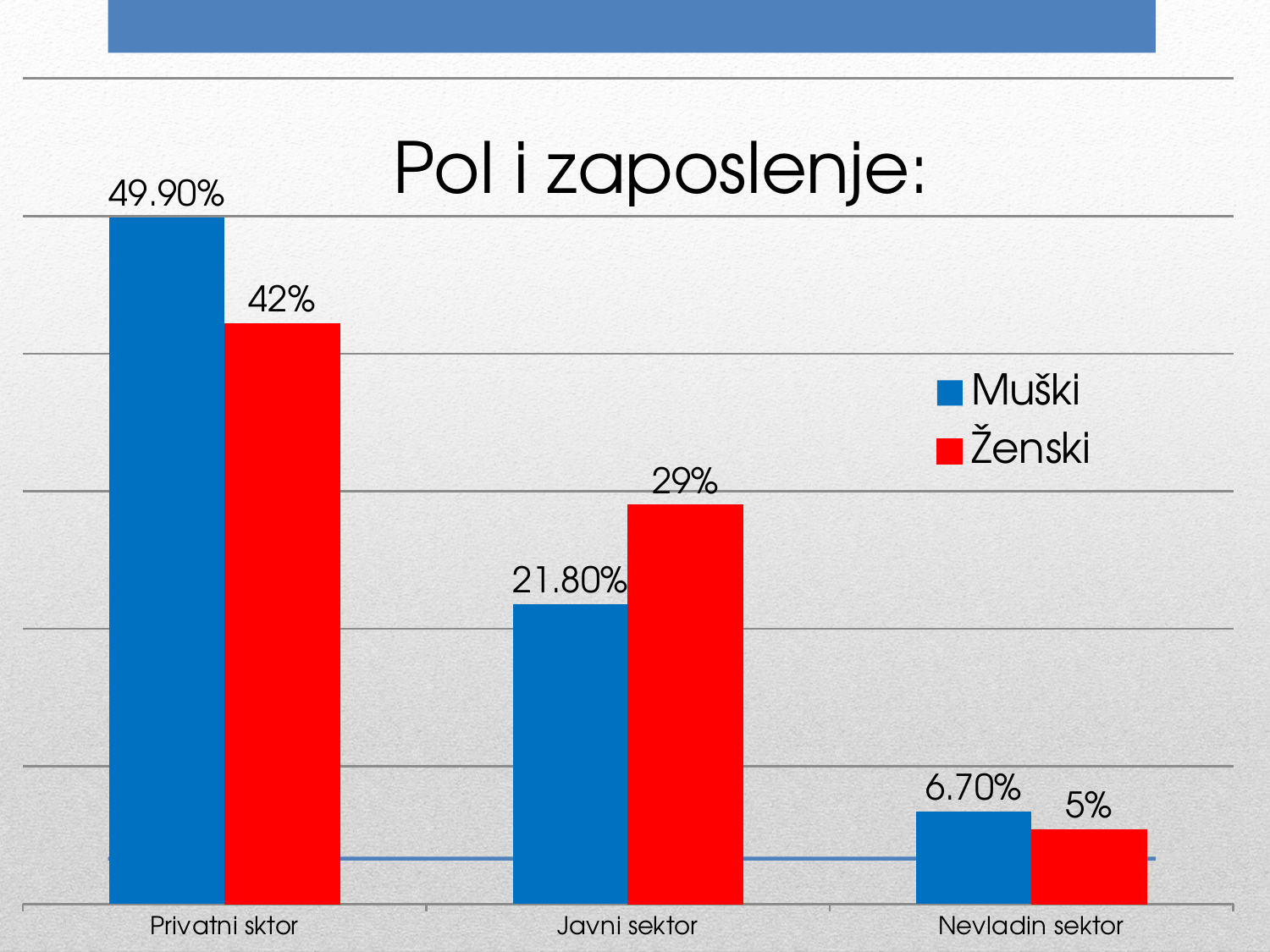

### Chart

| Category | Muški | Ženski |
|---|---|---|
| Privatni sktor | 0.499 | 0.422 |
| Javni sektor | 0.218 | 0.29 |
| Nevladin sektor | 0.067 | 0.054 |
Pol i zaposlenje: